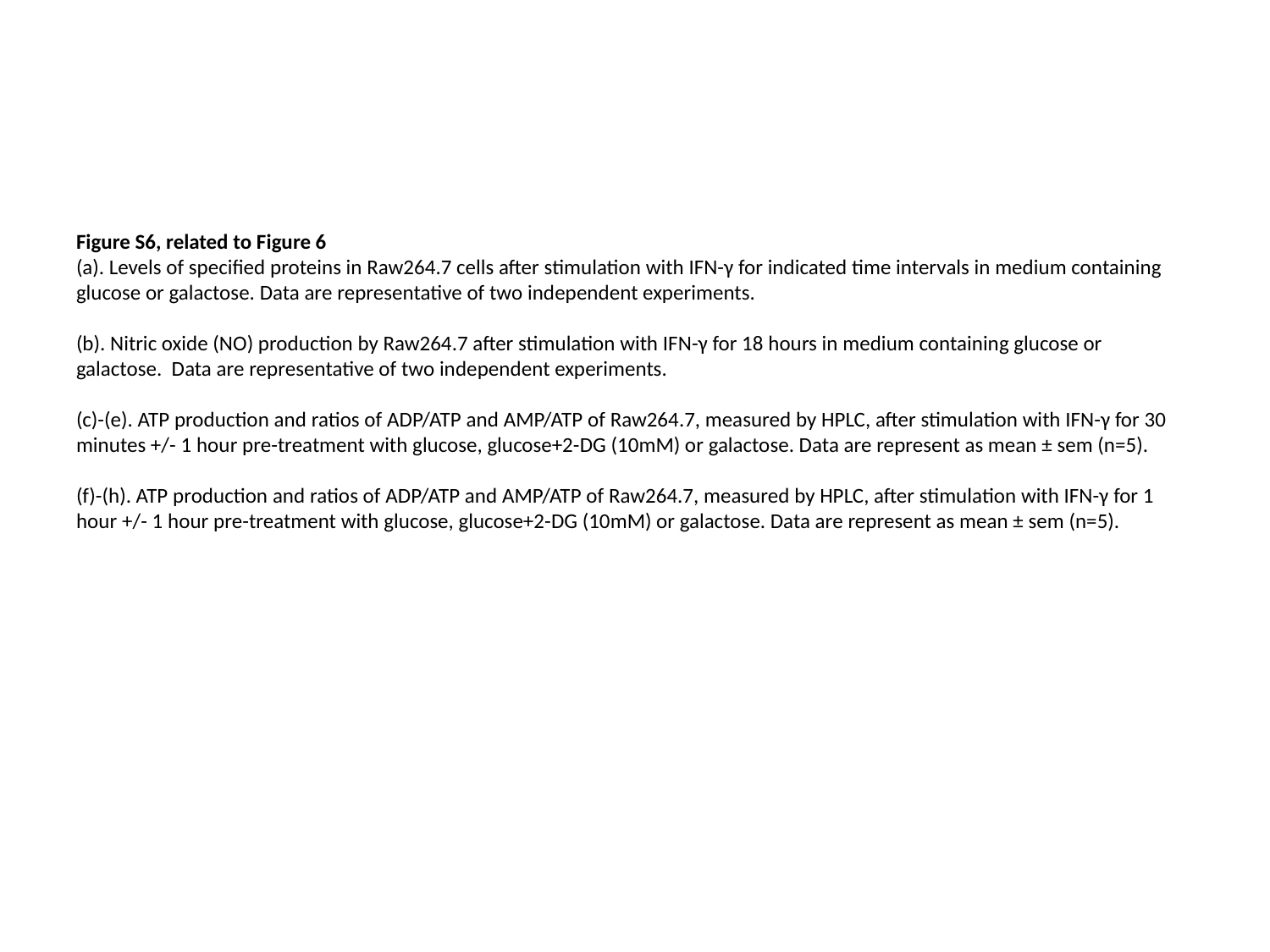

Figure S6, related to Figure 6
(a). Levels of specified proteins in Raw264.7 cells after stimulation with IFN-γ for indicated time intervals in medium containing glucose or galactose. Data are representative of two independent experiments.

(b). Nitric oxide (NO) production by Raw264.7 after stimulation with IFN-γ for 18 hours in medium containing glucose or galactose.  Data are representative of two independent experiments.

(c)-(e). ATP production and ratios of ADP/ATP and AMP/ATP of Raw264.7, measured by HPLC, after stimulation with IFN-γ for 30 minutes +/- 1 hour pre-treatment with glucose, glucose+2-DG (10mM) or galactose. Data are represent as mean ± sem (n=5).

(f)-(h). ATP production and ratios of ADP/ATP and AMP/ATP of Raw264.7, measured by HPLC, after stimulation with IFN-γ for 1 hour +/- 1 hour pre-treatment with glucose, glucose+2-DG (10mM) or galactose. Data are represent as mean ± sem (n=5).